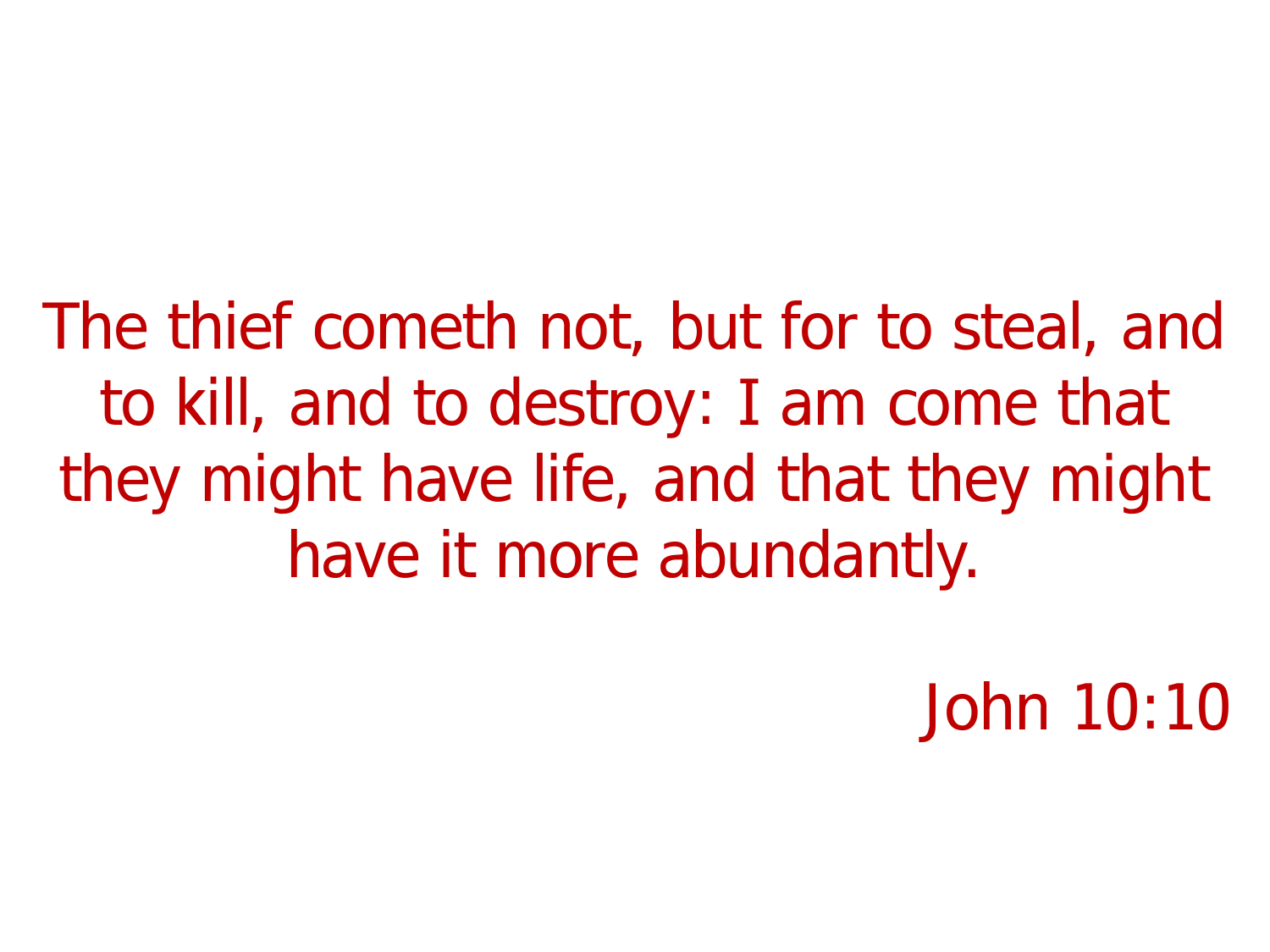

As ye have therefore received Christ Jesus the Lord, so walk ye in him

Colossians 2:6

The thief cometh not, but for to steal, and to kill, and to destroy: I am come that they might have life, and that they might have it more abundantly.

John 10:10

Fellowship – I John 1
SIN:  Isaiah 59:1-2
DISCIPLINE:  Hebrews 12:5-11
CONFESSION:  I John 1:9
	Hebrews 4:14-16
John 10:10
Colossians 2:6